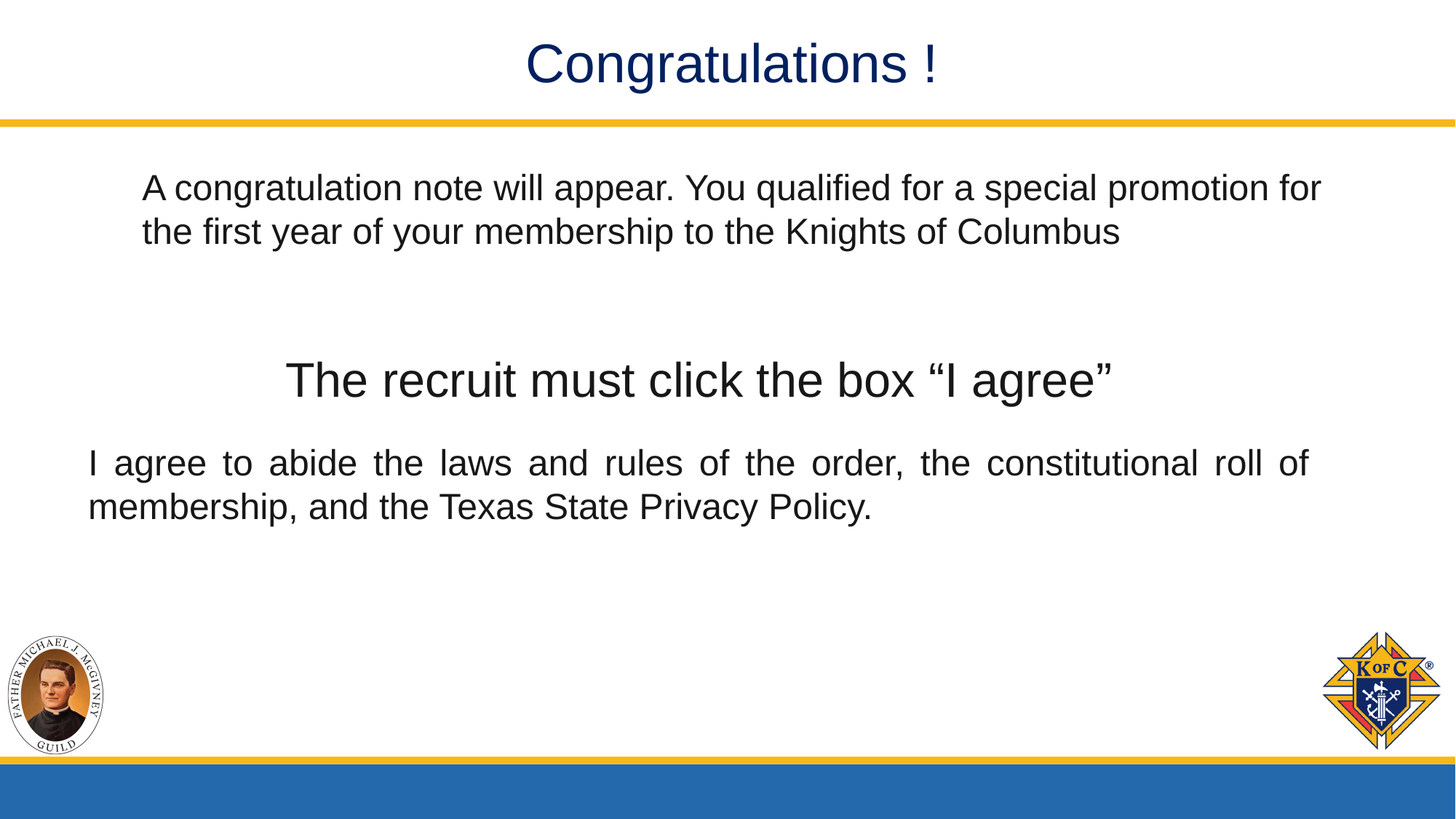

Congratulations !
A congratulation note will appear. You qualified for a special promotion for the first year of your membership to the Knights of Columbus
The recruit must click the box “I agree”

I agree to abide the laws and rules of the order, the constitutional roll of membership, and the Texas State Privacy Policy.